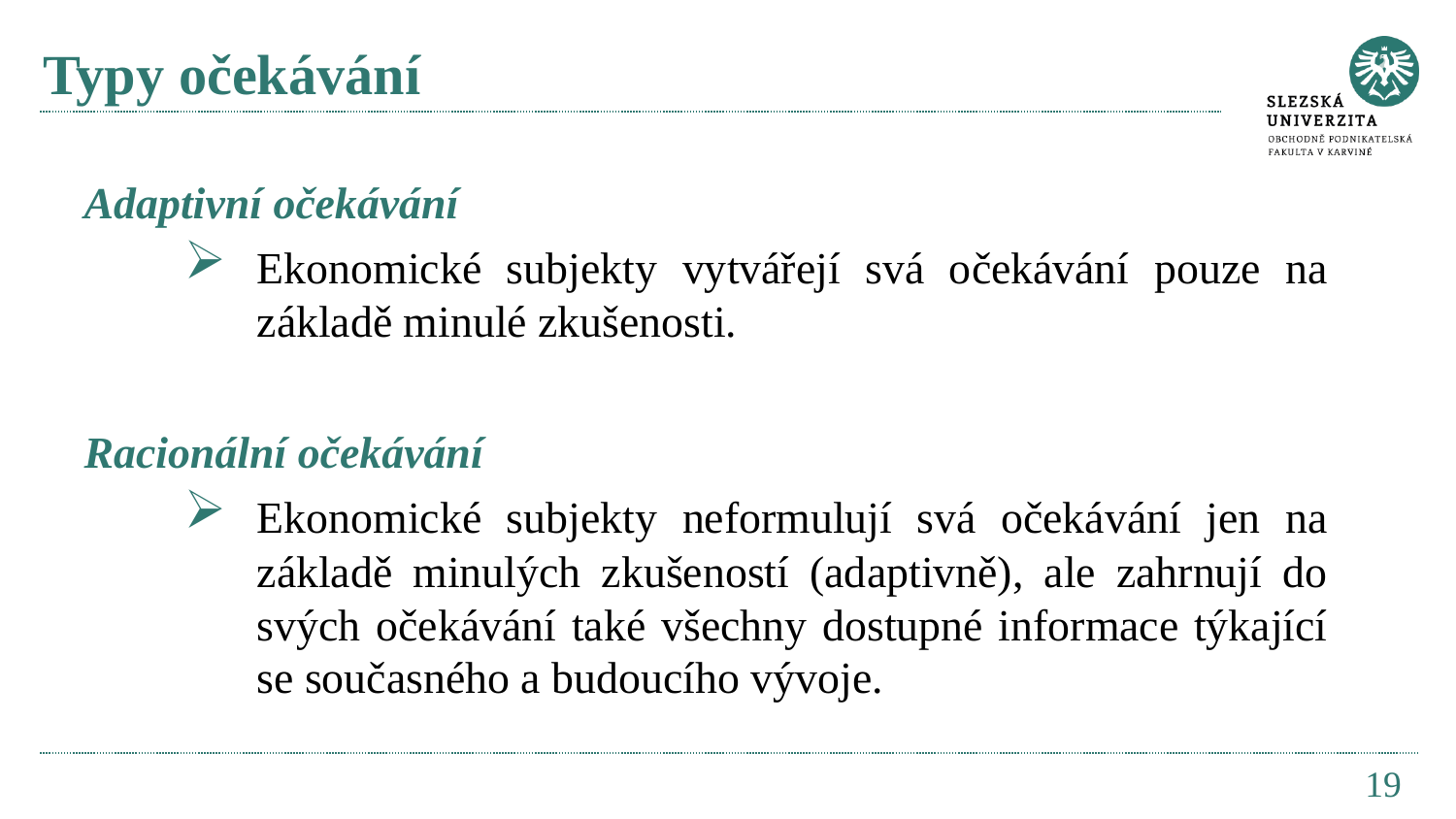

# Typy očekávání
Adaptivní očekávání
Ekonomické subjekty vytvářejí svá očekávání pouze na základě minulé zkušenosti.

Racionální očekávání
Ekonomické subjekty neformulují svá očekávání jen na základě minulých zkušeností (adaptivně), ale zahrnují do svých očekávání také všechny dostupné informace týkající se současného a budoucího vývoje.

19